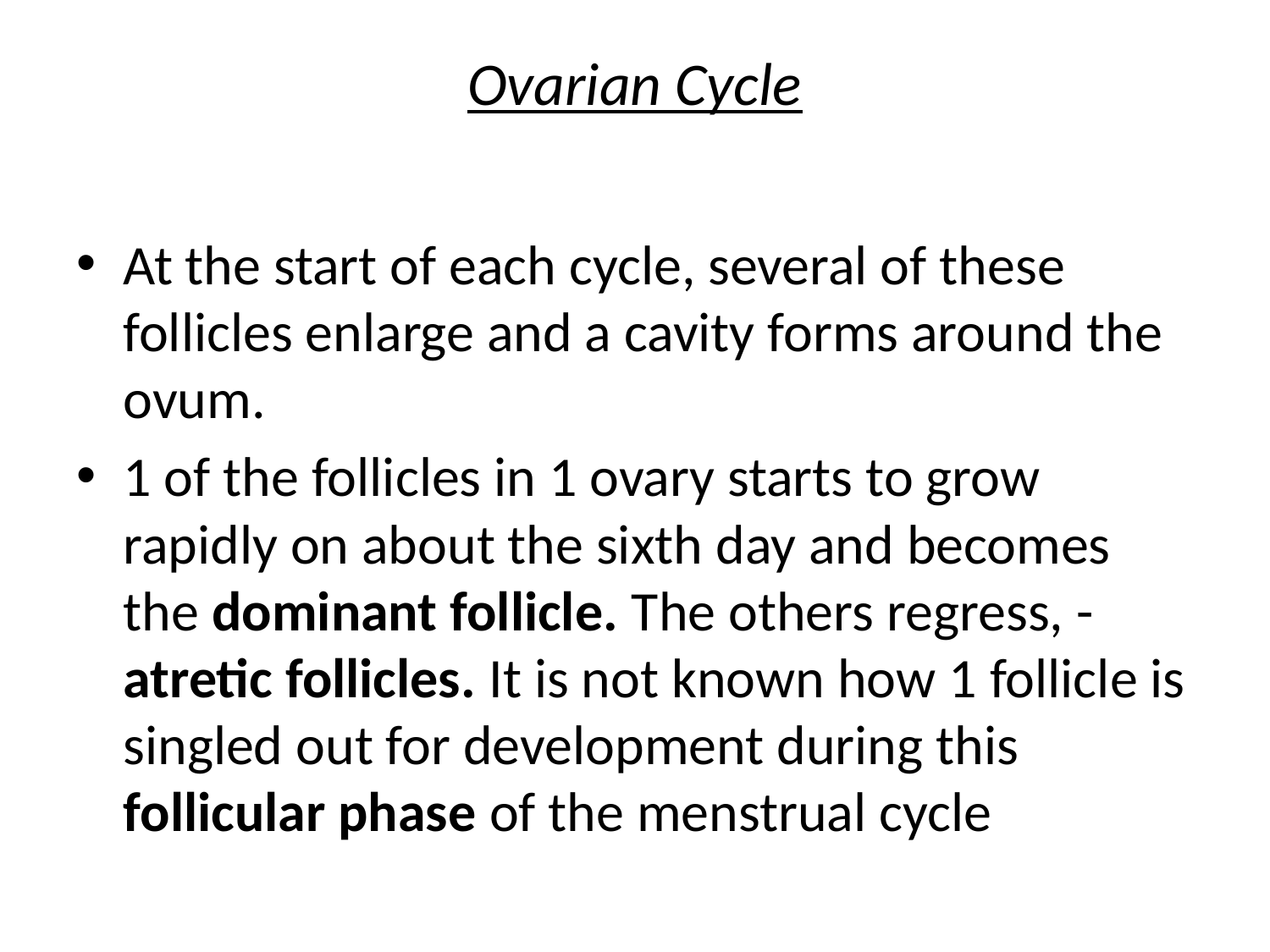

# Ovarian Cycle
At the start of each cycle, several of these follicles enlarge and a cavity forms around the ovum.
1 of the follicles in 1 ovary starts to grow rapidly on about the sixth day and becomes the dominant follicle. The others regress, - atretic follicles. It is not known how 1 follicle is singled out for development during this follicular phase of the menstrual cycle